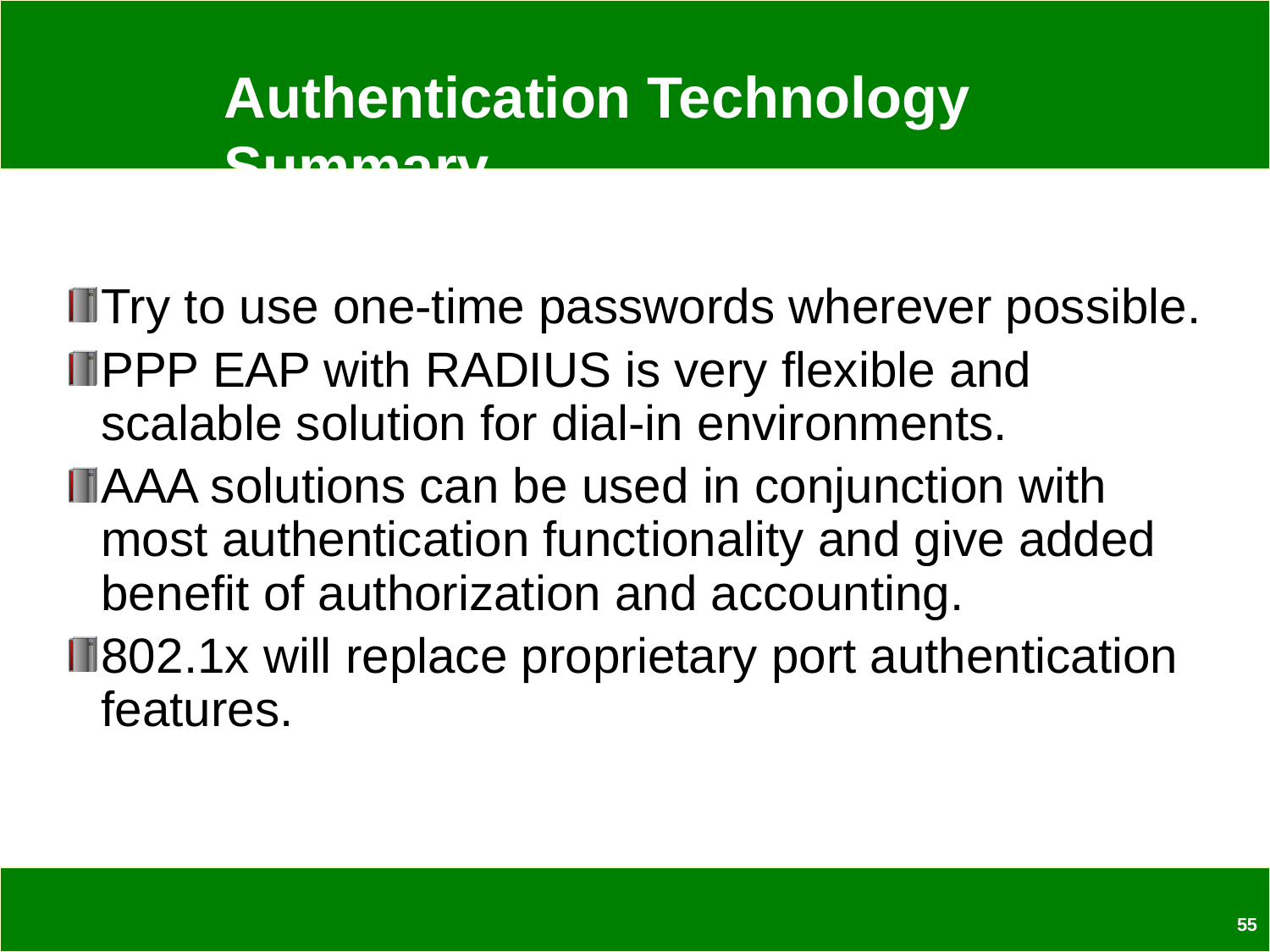

# Authentication Technology Summary
Try to use one-time passwords wherever possible.
PPP EAP with RADIUS is very flexible and scalable solution for dial-in environments.
AAA solutions can be used in conjunction with most authentication functionality and give added benefit of authorization and accounting.
802.1x will replace proprietary port authentication features.
55